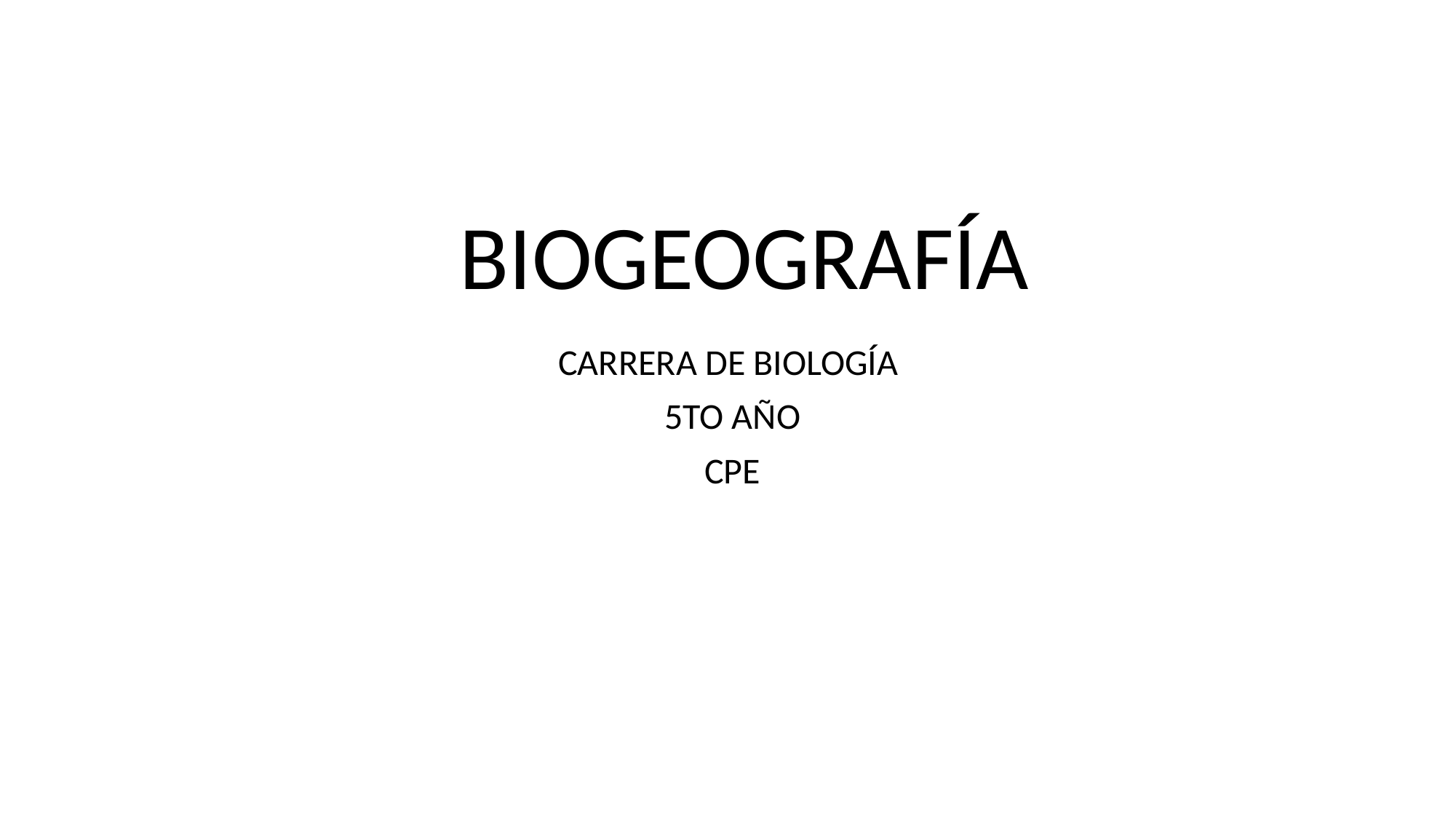

# BIOGEOGRAFÍA
CARRERA DE BIOLOGÍA
5TO AÑO
CPE